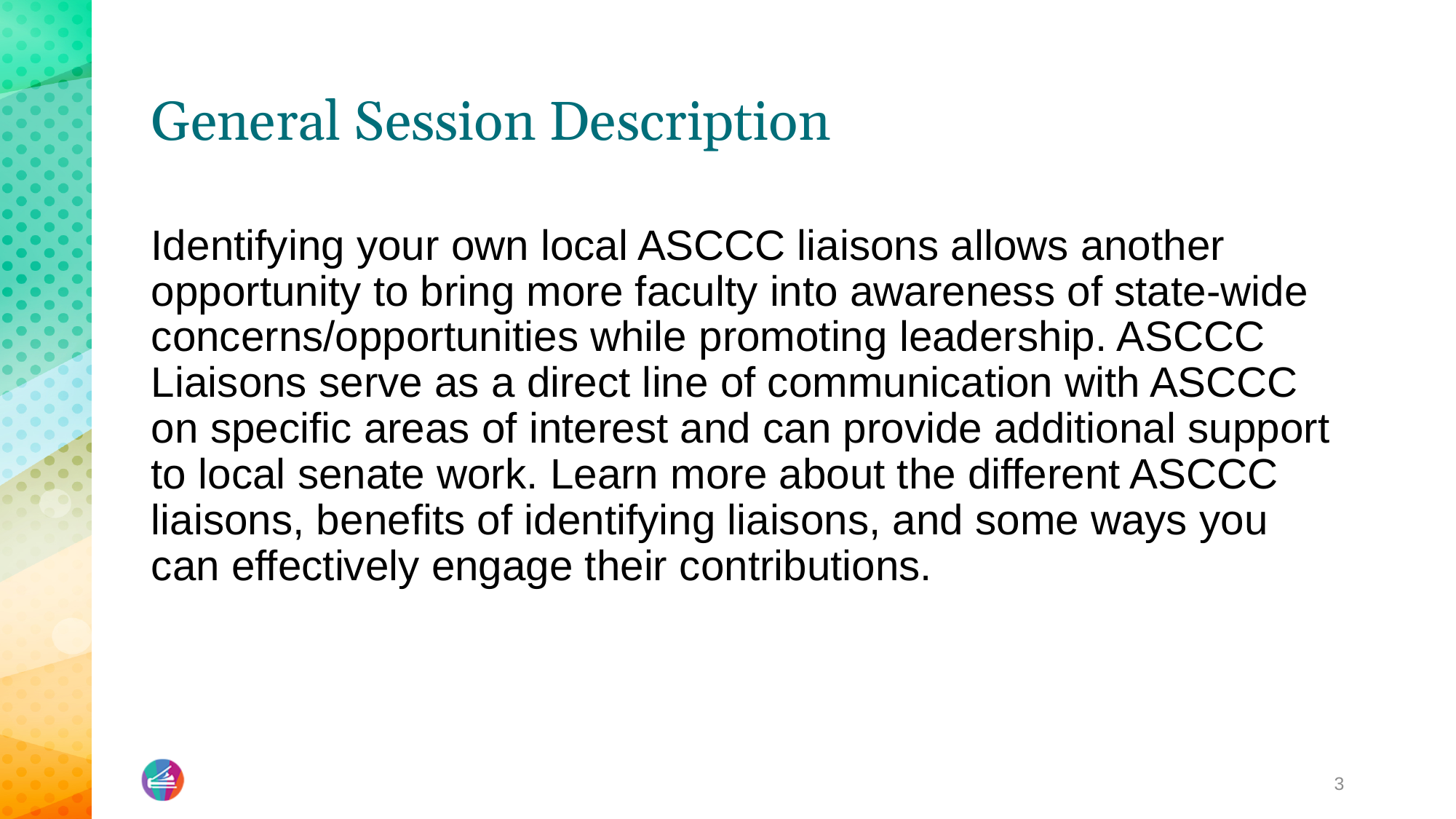

# General Session Description
Identifying your own local ASCCC liaisons allows another opportunity to bring more faculty into awareness of state-wide concerns/opportunities while promoting leadership. ASCCC Liaisons serve as a direct line of communication with ASCCC on specific areas of interest and can provide additional support to local senate work. Learn more about the different ASCCC liaisons, benefits of identifying liaisons, and some ways you can effectively engage their contributions.
3